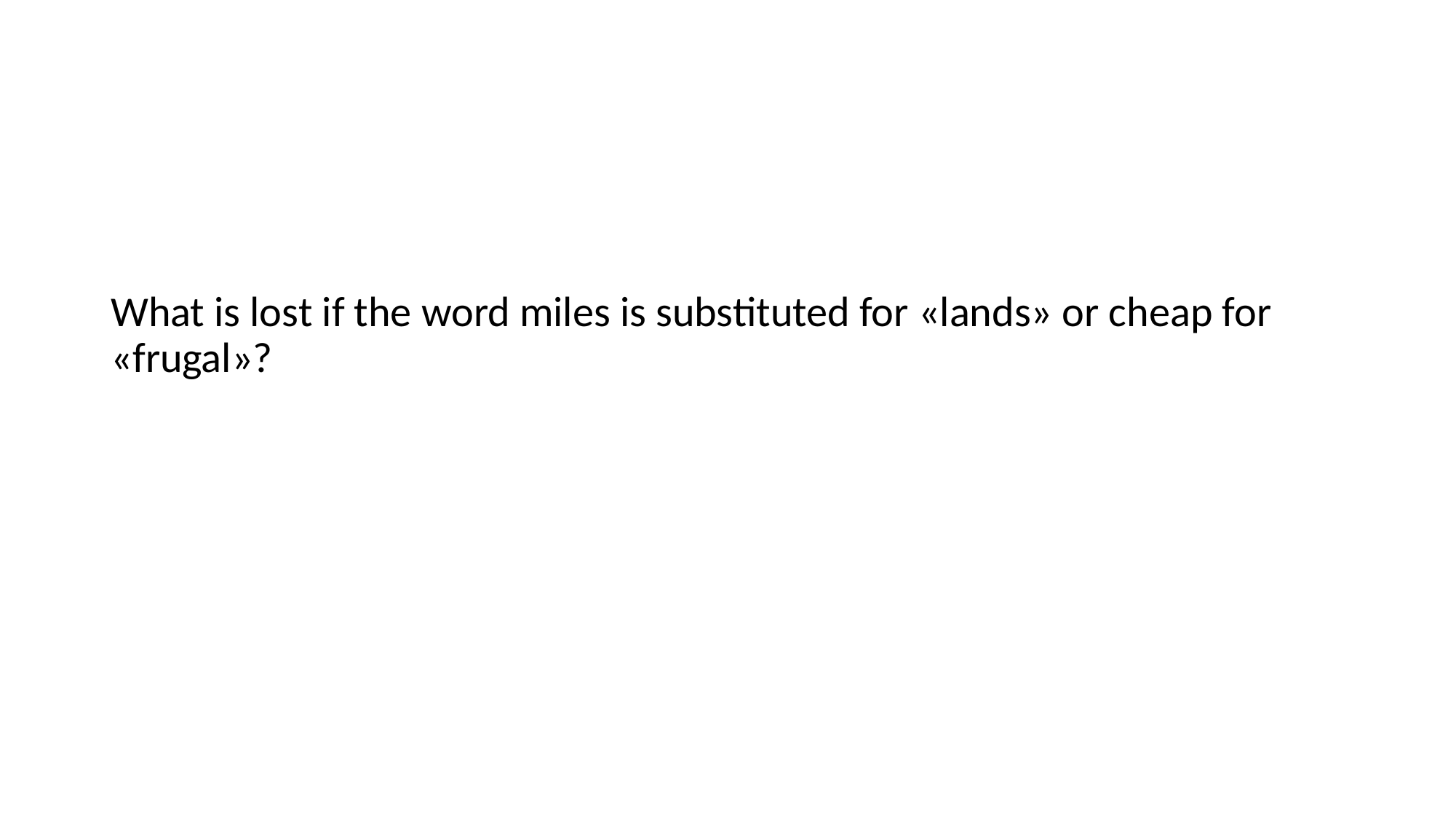

What is lost if the word miles is substituted for «lands» or cheap for «frugal»?